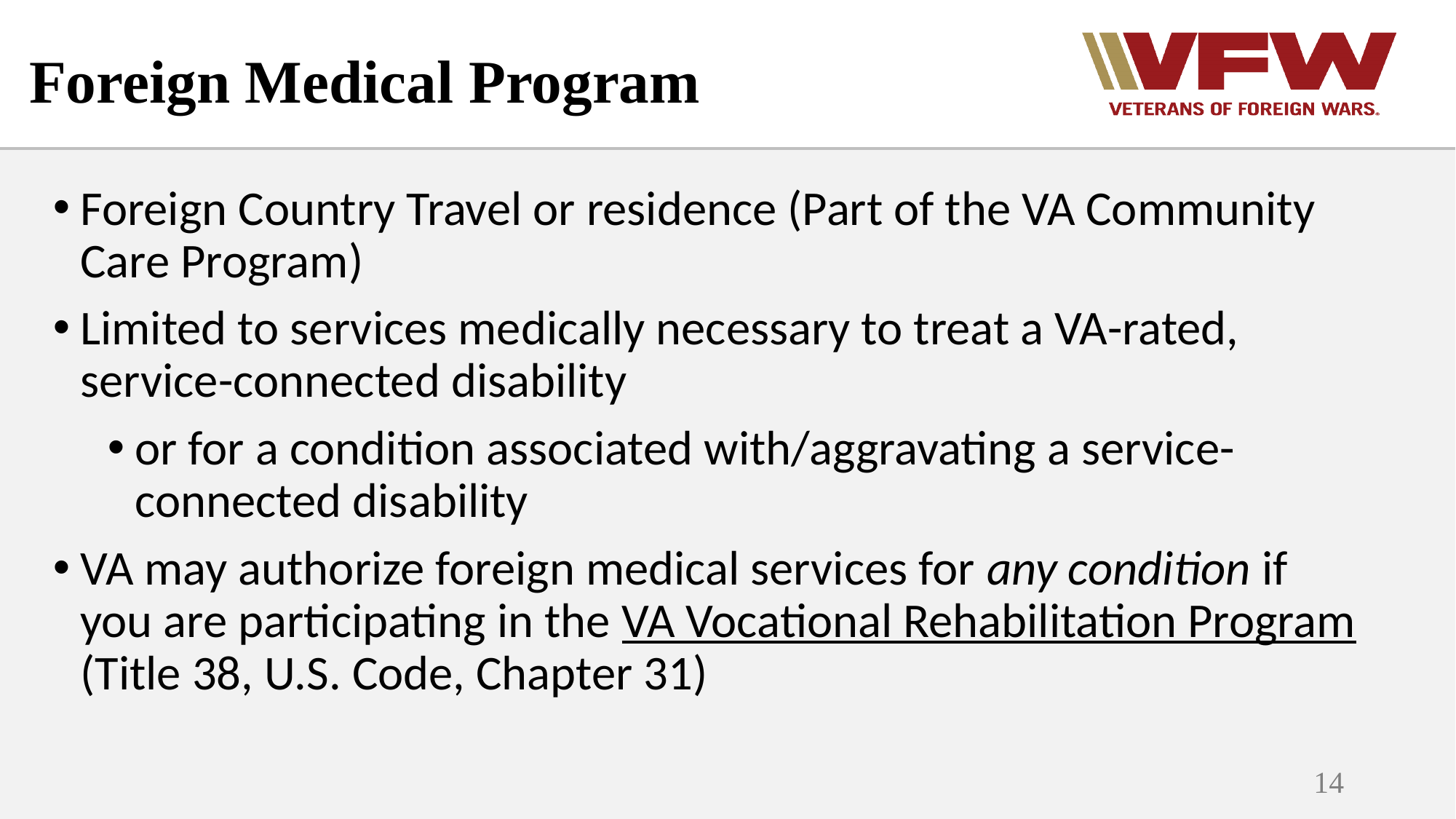

# Foreign Medical Program
Foreign Country Travel or residence (Part of the VA Community Care Program)
Limited to services medically necessary to treat a VA-rated, service-connected disability
or for a condition associated with/aggravating a service-connected disability
VA may authorize foreign medical services for any condition if you are participating in the VA Vocational Rehabilitation Program (Title 38, U.S. Code, Chapter 31)

14